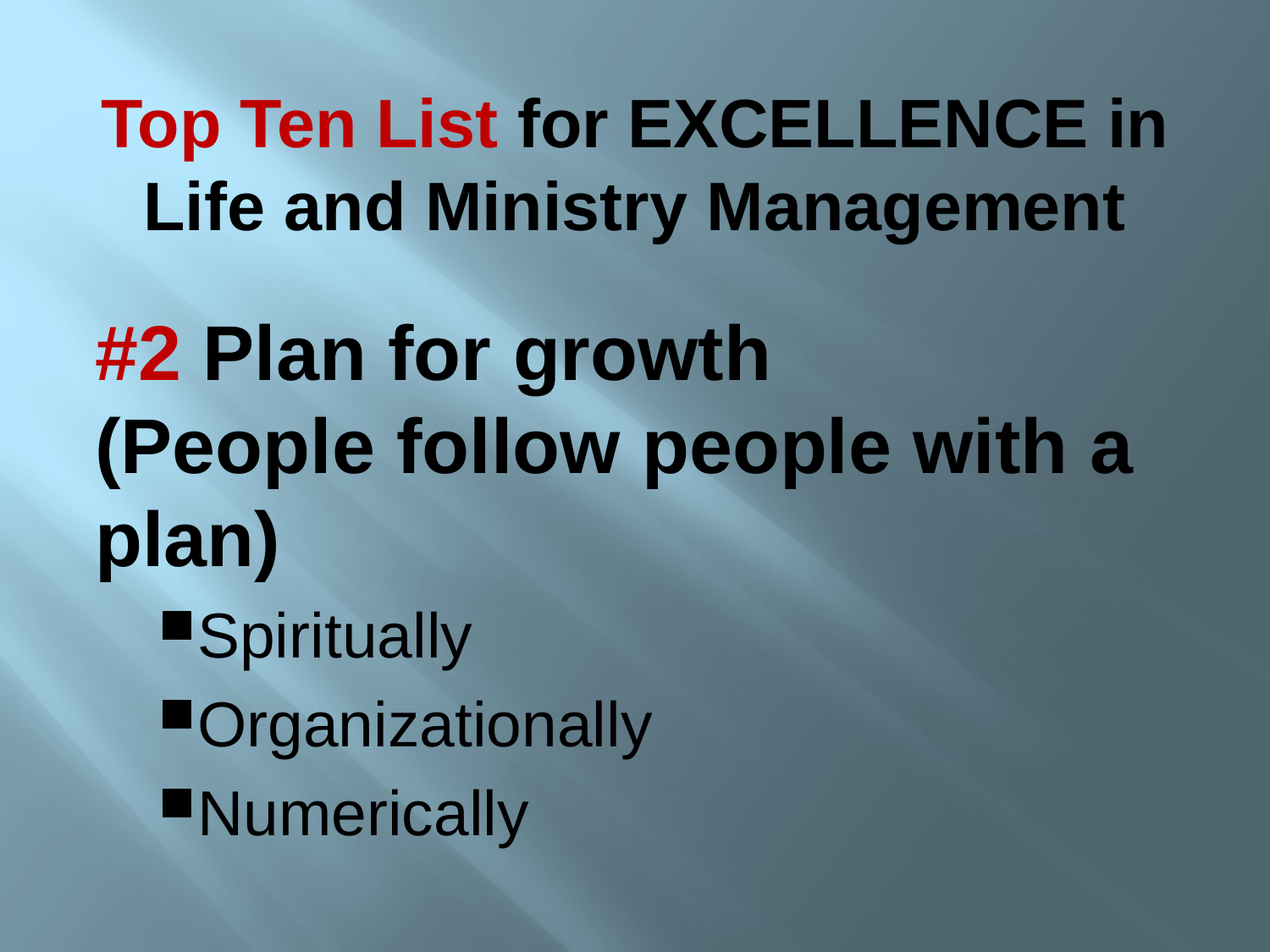

# Top Ten List for EXCELLENCE in Life and Ministry Management
#2 Plan for growth
(People follow people with a plan)
Spiritually
Organizationally
Numerically